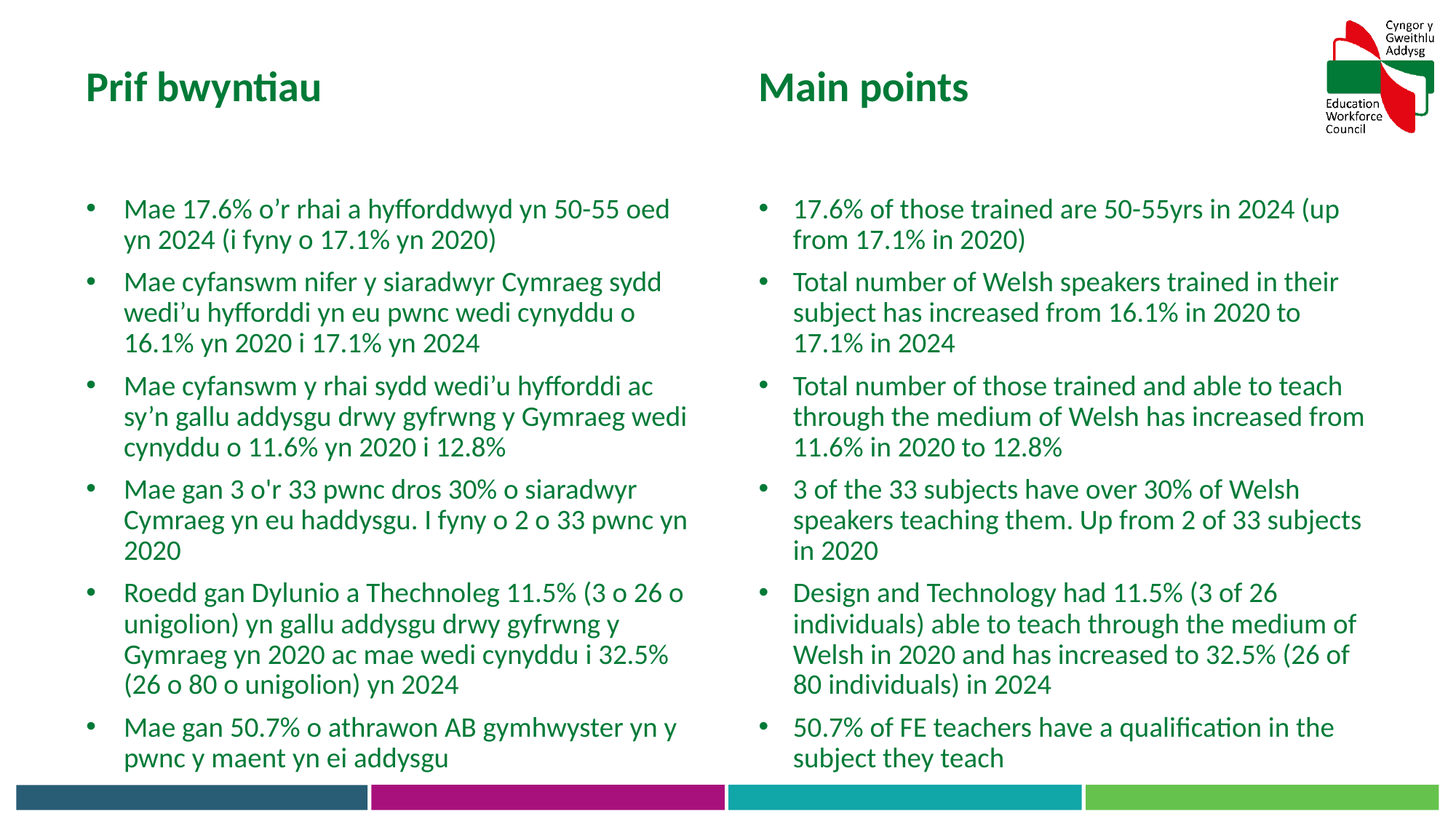

Prif bwyntiau
Main points
17.6% of those trained are 50-55yrs in 2024 (up from 17.1% in 2020)
Total number of Welsh speakers trained in their subject has increased from 16.1% in 2020 to 17.1% in 2024
Total number of those trained and able to teach through the medium of Welsh has increased from 11.6% in 2020 to 12.8%
3 of the 33 subjects have over 30% of Welsh speakers teaching them. Up from 2 of 33 subjects in 2020
Design and Technology had 11.5% (3 of 26 individuals) able to teach through the medium of Welsh in 2020 and has increased to 32.5% (26 of 80 individuals) in 2024
50.7% of FE teachers have a qualification in the subject they teach
Mae 17.6% o’r rhai a hyfforddwyd yn 50-55 oed yn 2024 (i fyny o 17.1% yn 2020)
Mae cyfanswm nifer y siaradwyr Cymraeg sydd wedi’u hyfforddi yn eu pwnc wedi cynyddu o 16.1% yn 2020 i 17.1% yn 2024
Mae cyfanswm y rhai sydd wedi’u hyfforddi ac sy’n gallu addysgu drwy gyfrwng y Gymraeg wedi cynyddu o 11.6% yn 2020 i 12.8%
Mae gan 3 o'r 33 pwnc dros 30% o siaradwyr Cymraeg yn eu haddysgu. I fyny o 2 o 33 pwnc yn 2020
Roedd gan Dylunio a Thechnoleg 11.5% (3 o 26 o unigolion) yn gallu addysgu drwy gyfrwng y Gymraeg yn 2020 ac mae wedi cynyddu i 32.5% (26 o 80 o unigolion) yn 2024
Mae gan 50.7% o athrawon AB gymhwyster yn y pwnc y maent yn ei addysgu